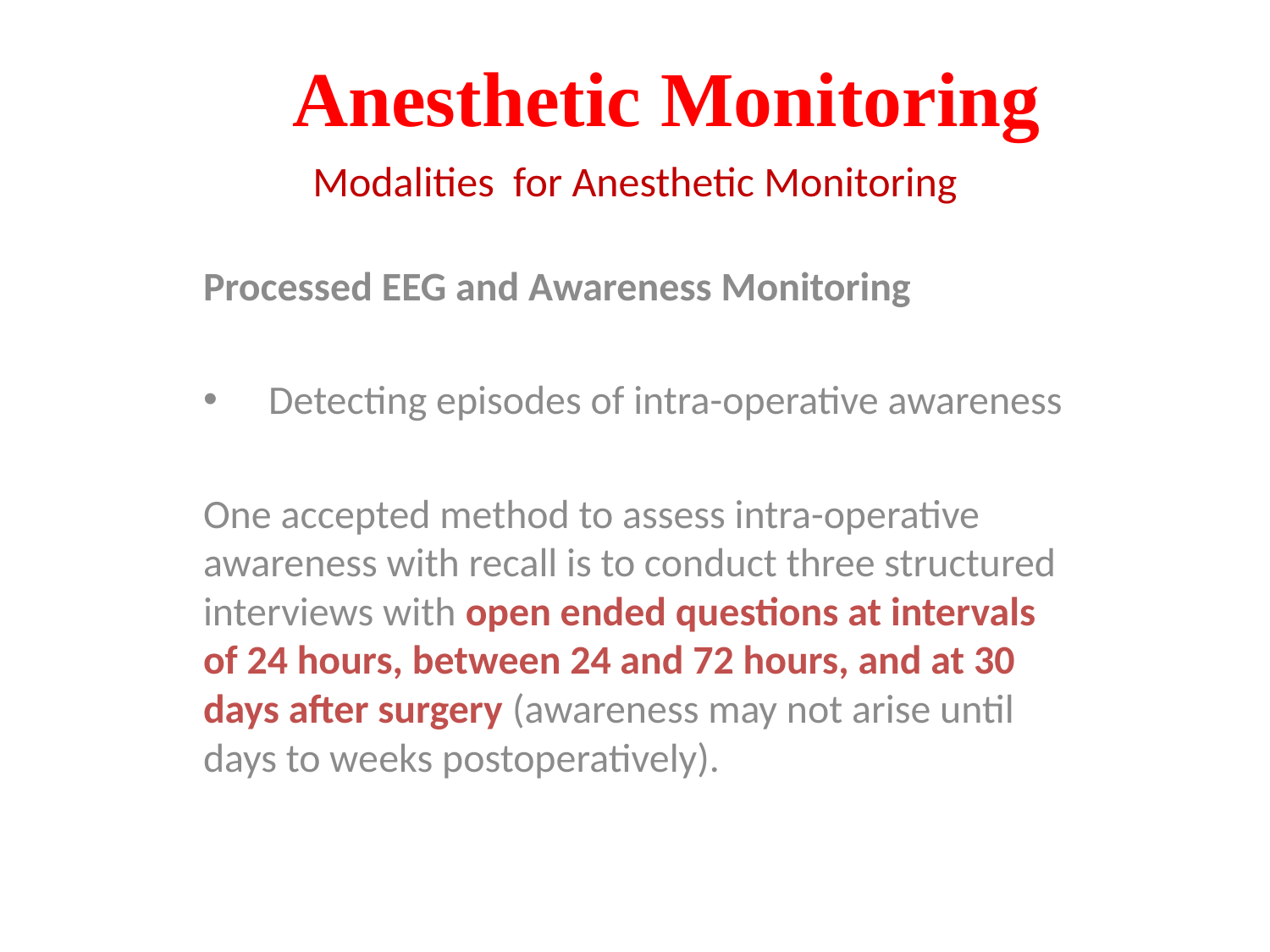

# Anesthetic Monitoring
Modalities  for Anesthetic Monitoring
Processed EEG and Awareness Monitoring

Detecting episodes of intra-operative awareness

One accepted method to assess intra-operative awareness with recall is to conduct three structured interviews with open ended questions at intervals of 24 hours, between 24 and 72 hours, and at 30 days after surgery (awareness may not arise until days to weeks postoperatively).